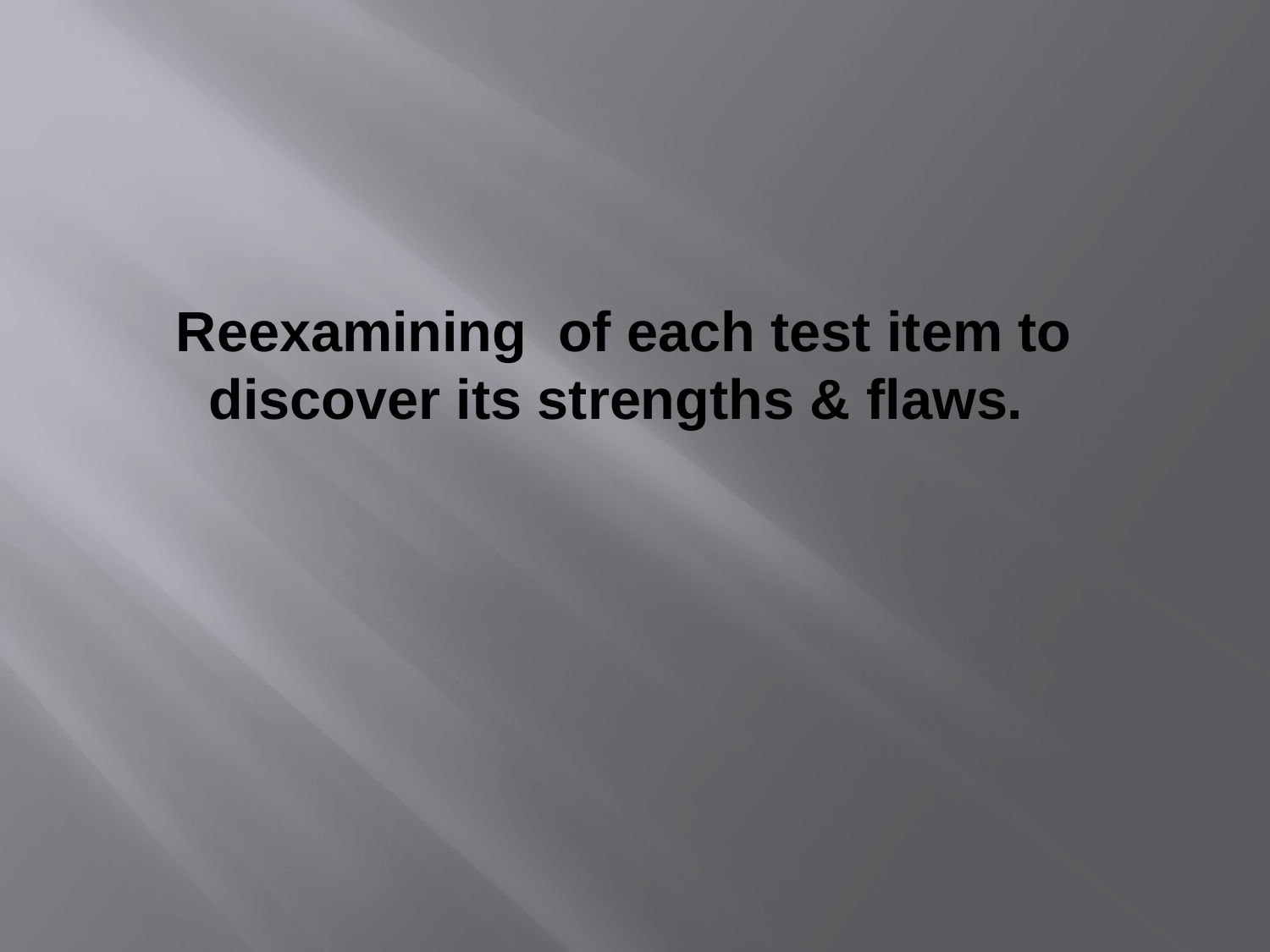

# Reexamining  of each test item to discover its strengths & flaws.